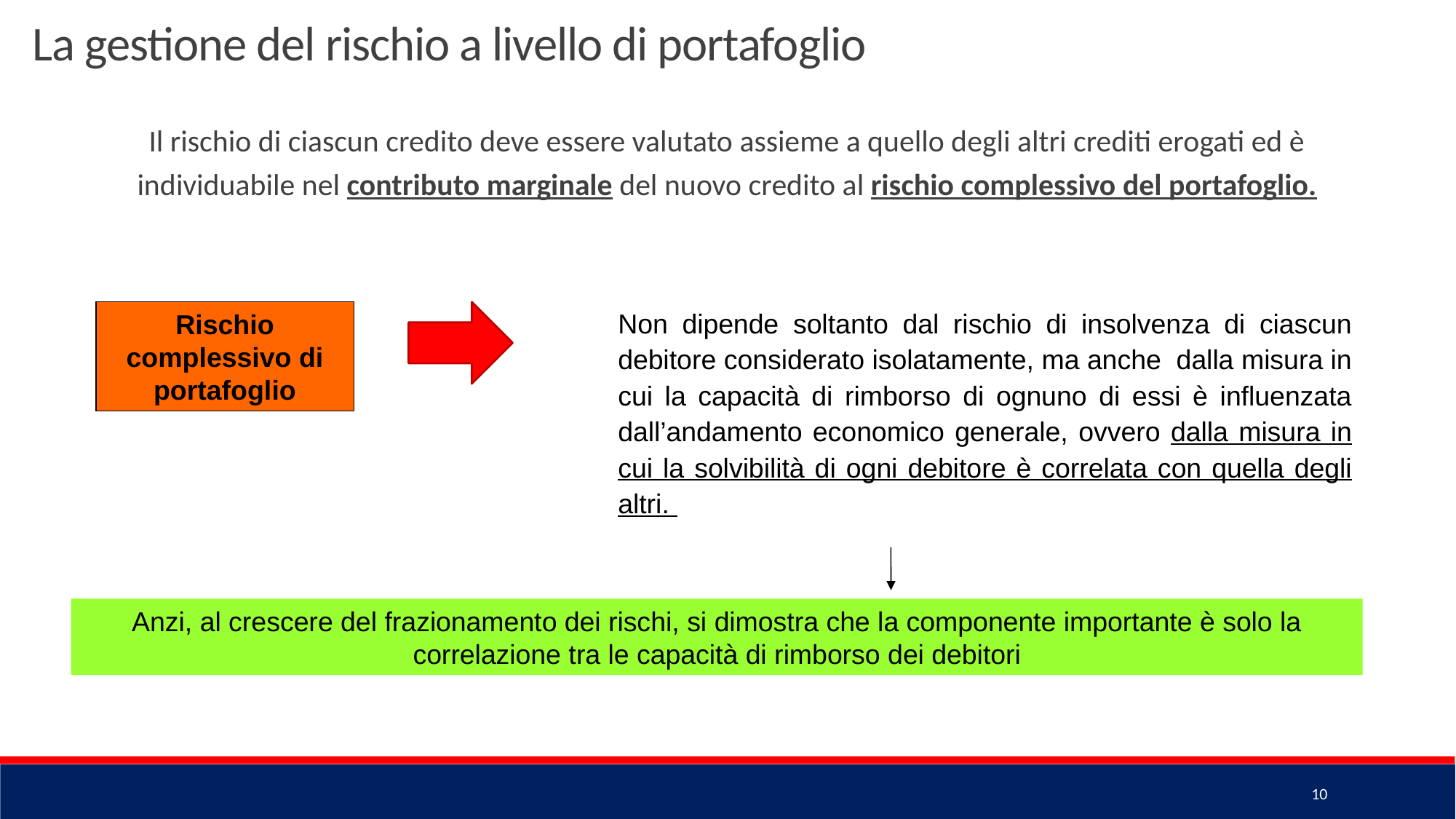

La gestione del rischio a livello di portafoglio
Il rischio di ciascun credito deve essere valutato assieme a quello degli altri crediti erogati ed è individuabile nel contributo marginale del nuovo credito al rischio complessivo del portafoglio.
Non dipende soltanto dal rischio di insolvenza di ciascun debitore considerato isolatamente, ma anche  dalla misura in cui la capacità di rimborso di ognuno di essi è influenzata dall’andamento economico generale, ovvero dalla misura in cui la solvibilità di ogni debitore è correlata con quella degli altri.
Rischio complessivo di portafoglio

Anzi, al crescere del frazionamento dei rischi, si dimostra che la componente importante è solo la correlazione tra le capacità di rimborso dei debitori
10